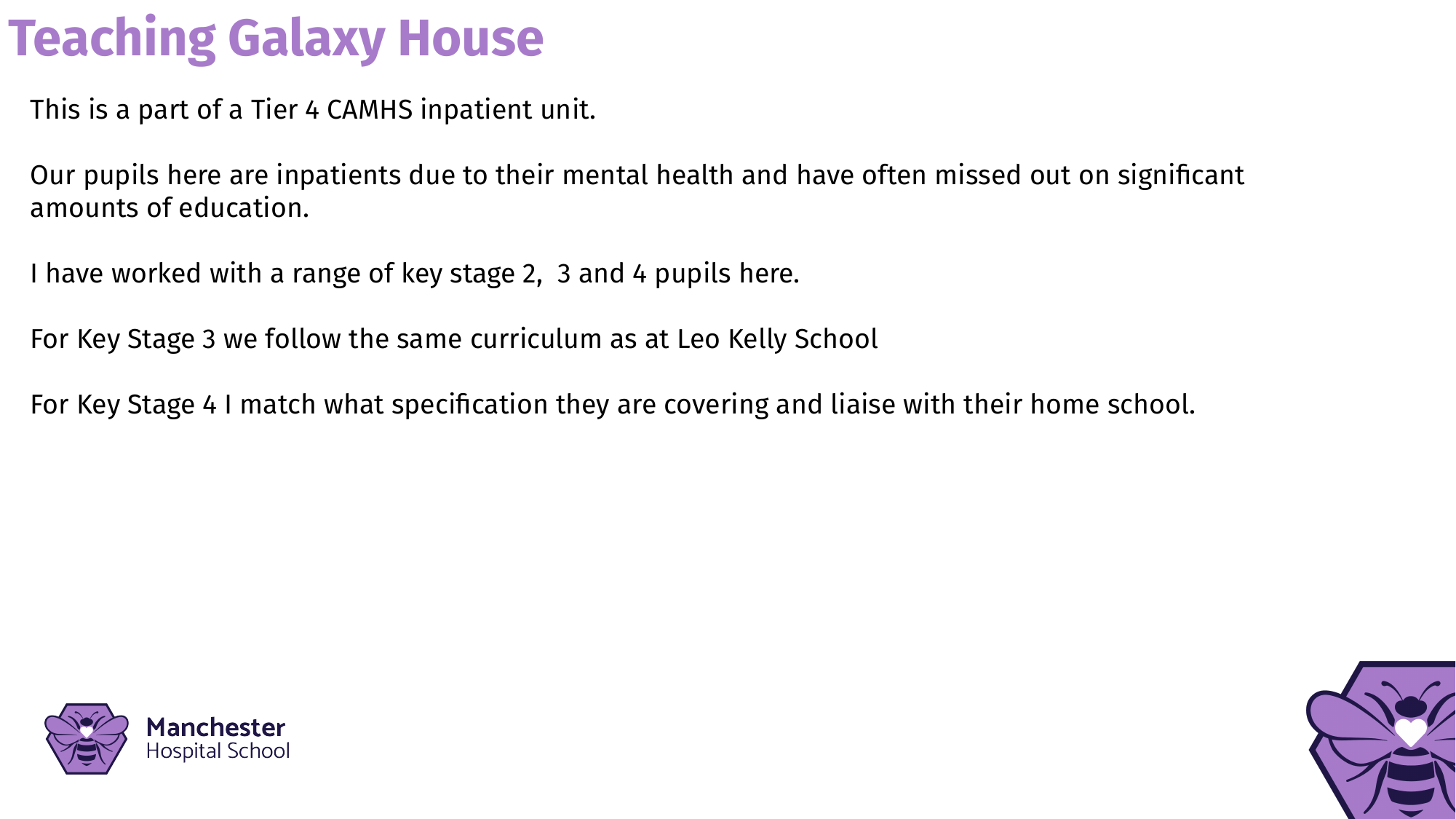

Teaching Galaxy House

This is a part of a Tier 4 CAMHS inpatient unit.

Our pupils here are inpatients due to their mental health and have often missed out on significant amounts of education.

I have worked with a range of key stage 2,  3 and 4 pupils here.

For Key Stage 3 we follow the same curriculum as at Leo Kelly School

For Key Stage 4 I match what specification they are covering and liaise with their home school.